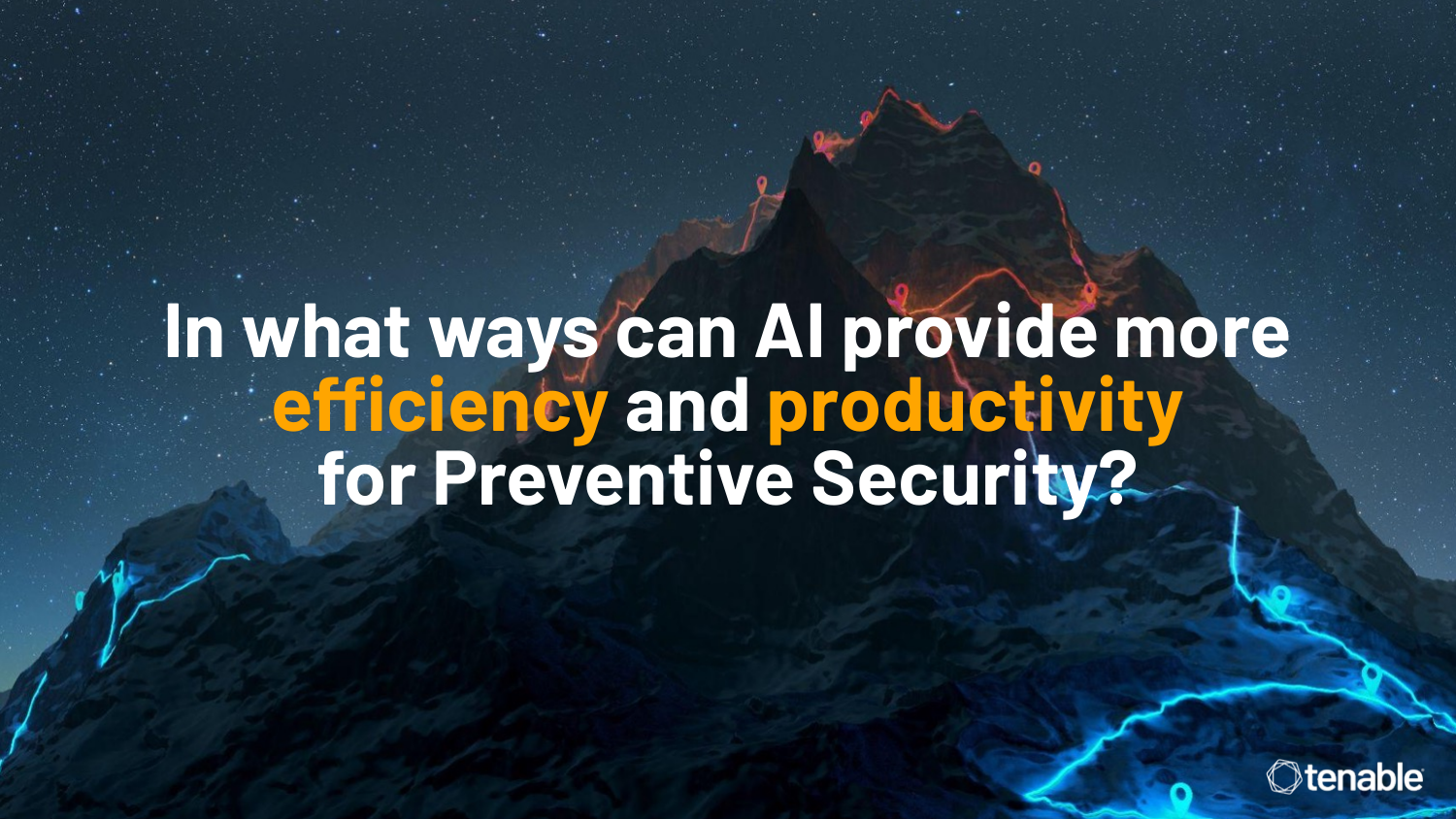

In what ways can AI provide more efficiency and productivity
for Preventive Security?